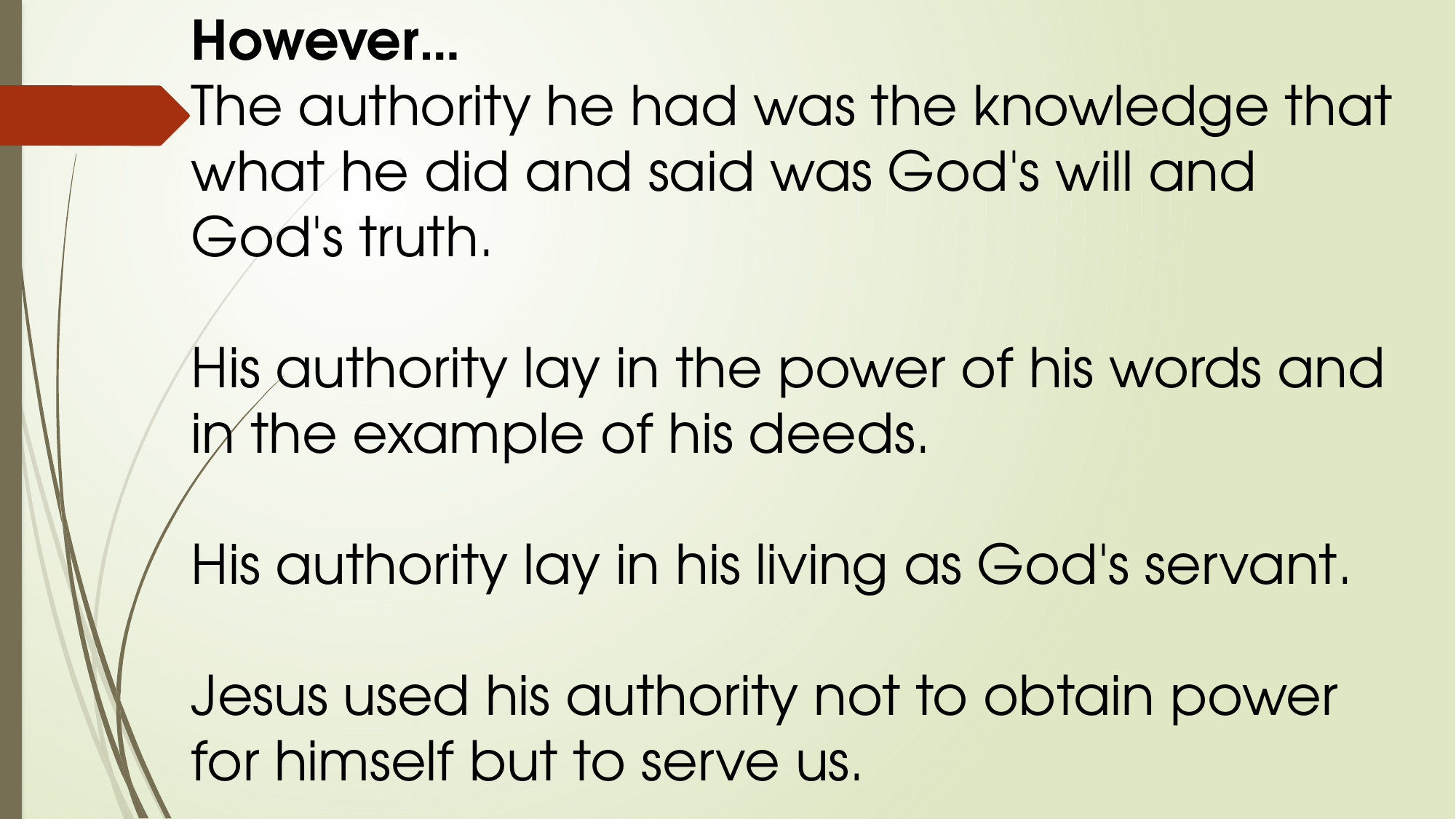

However…
The authority he had was the knowledge that what he did and said was God's will and God's truth.

His authority lay in the power of his words and in the example of his deeds.

His authority lay in his living as God's servant.

Jesus used his authority not to obtain power for himself but to serve us.